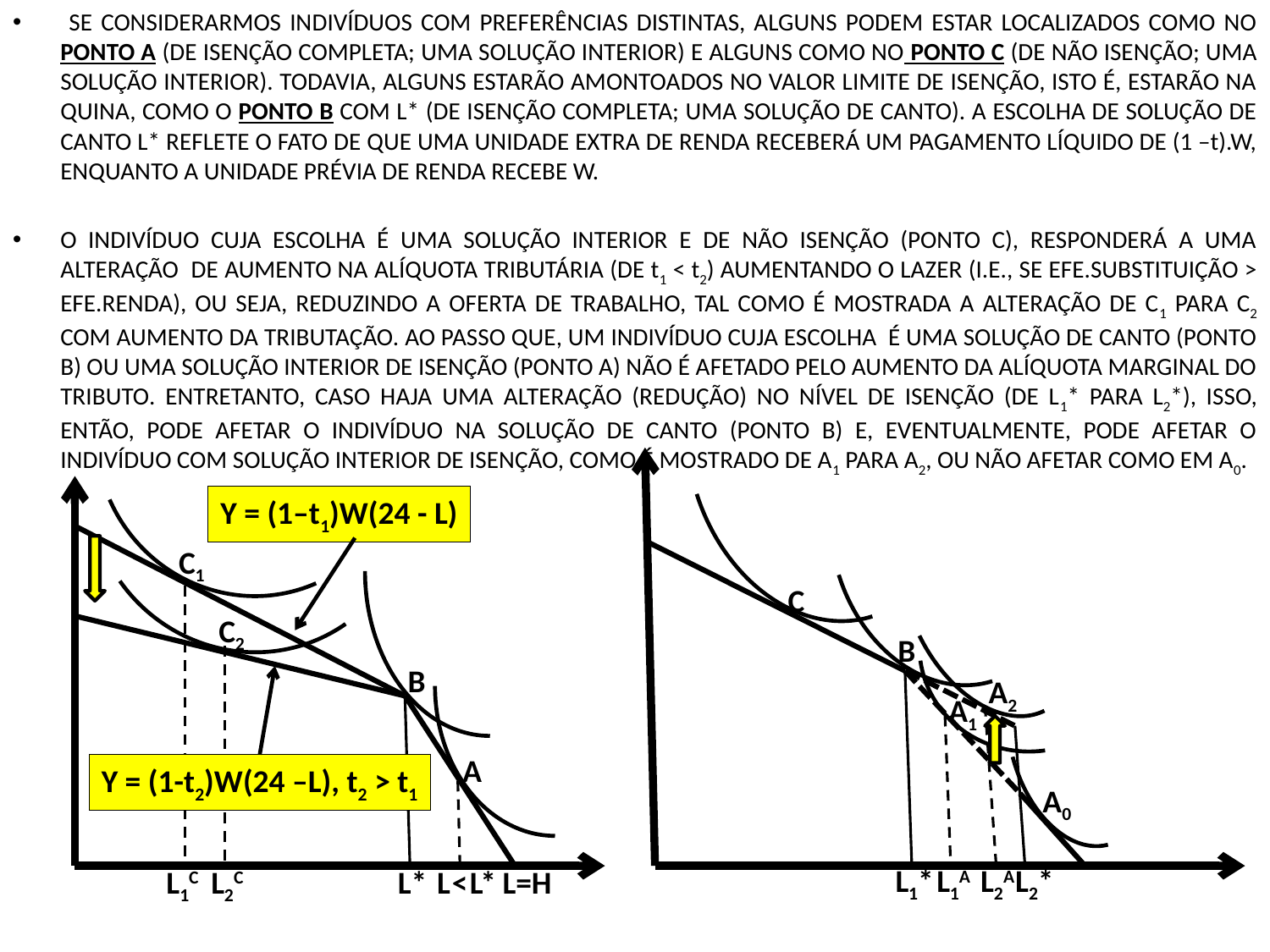

SE CONSIDERARMOS INDIVÍDUOS COM PREFERÊNCIAS DISTINTAS, ALGUNS PODEM ESTAR LOCALIZADOS COMO NO PONTO A (DE ISENÇÃO COMPLETA; UMA SOLUÇÃO INTERIOR) E ALGUNS COMO NO PONTO C (DE NÃO ISENÇÃO; UMA SOLUÇÃO INTERIOR). TODAVIA, ALGUNS ESTARÃO AMONTOADOS NO VALOR LIMITE DE ISENÇÃO, ISTO É, ESTARÃO NA QUINA, COMO O PONTO B COM L* (DE ISENÇÃO COMPLETA; UMA SOLUÇÃO DE CANTO). A ESCOLHA DE SOLUÇÃO DE CANTO L* REFLETE O FATO DE QUE UMA UNIDADE EXTRA DE RENDA RECEBERÁ UM PAGAMENTO LÍQUIDO DE (1 –t).W, ENQUANTO A UNIDADE PRÉVIA DE RENDA RECEBE W.

O INDIVÍDUO CUJA ESCOLHA É UMA SOLUÇÃO INTERIOR E DE NÃO ISENÇÃO (PONTO C), RESPONDERÁ A UMA ALTERAÇÃO  DE AUMENTO NA ALÍQUOTA TRIBUTÁRIA (DE t1 < t2) AUMENTANDO O LAZER (I.E., SE EFE.SUBSTITUIÇÃO > EFE.RENDA), OU SEJA, REDUZINDO A OFERTA DE TRABALHO, TAL COMO É MOSTRADA A ALTERAÇÃO DE C1 PARA C2 COM AUMENTO DA TRIBUTAÇÃO. AO PASSO QUE, UM INDIVÍDUO CUJA ESCOLHA  É UMA SOLUÇÃO DE CANTO (PONTO B) OU UMA SOLUÇÃO INTERIOR DE ISENÇÃO (PONTO A) NÃO É AFETADO PELO AUMENTO DA ALÍQUOTA MARGINAL DO TRIBUTO. ENTRETANTO, CASO HAJA UMA ALTERAÇÃO (REDUÇÃO) NO NÍVEL DE ISENÇÃO (DE L1* PARA L2*), ISSO, ENTÃO, PODE AFETAR O INDIVÍDUO NA SOLUÇÃO DE CANTO (PONTO B) E, EVENTUALMENTE, PODE AFETAR O INDIVÍDUO COM SOLUÇÃO INTERIOR DE ISENÇÃO, COMO É MOSTRADO DE A1 PARA A2, OU NÃO AFETAR COMO EM A0.

Y = (1–t1)W(24 - L)

C1

C
C2
B

B
A2
A1

A
Y = (1-t2)W(24 –L), t2 > t1
A0
L1*
L1A
L2A
L2*
L1C
L2C
L*
L < L*
L=H